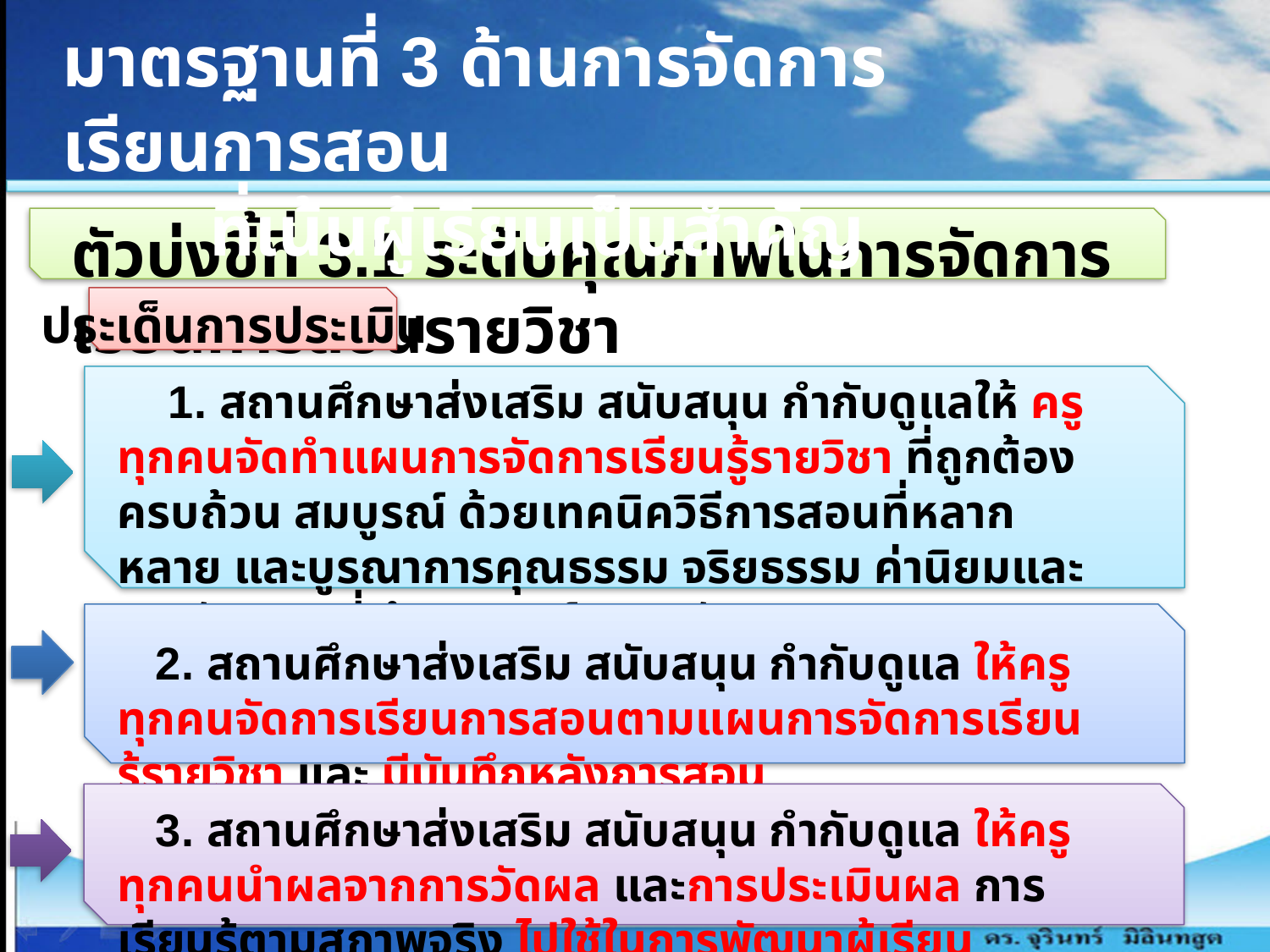

มาตรฐานที่ 3 ด้านการจัดการเรียนการสอน                                  ที่เน้นผู้เรียนเป็นสำคัญ
ตัวบ่งชี้ที่ 3.1 ระดับคุณภาพในการจัดการเรียนการสอนรายวิชา

ประเด็นการประเมิน

    1. สถานศึกษาส่งเสริม สนับสนุน กำกับดูแลให้ ครูทุกคนจัดทำแผนการจัดการเรียนรู้รายวิชา ที่ถูกต้อง ครบถ้วน สมบูรณ์ ด้วยเทคนิควิธีการสอนที่หลากหลาย และบูรณาการคุณธรรม จริยธรรม ค่านิยมและคุณลักษณะที่พึงประสงค์ และปรัชญาของเศรษฐกิจพอเพียงทุกรายวิชา

   2. สถานศึกษาส่งเสริม สนับสนุน กำกับดูแล ให้ครูทุกคนจัดการเรียนการสอนตามแผนการจัดการเรียนรู้รายวิชา และ มีบันทึกหลังการสอน

   3. สถานศึกษาส่งเสริม สนับสนุน กำกับดูแล ให้ครูทุกคนนำผลจากการวัดผล และการประเมินผล การเรียนรู้ตามสภาพจริง ไปใช้ในการพัฒนาผู้เรียน